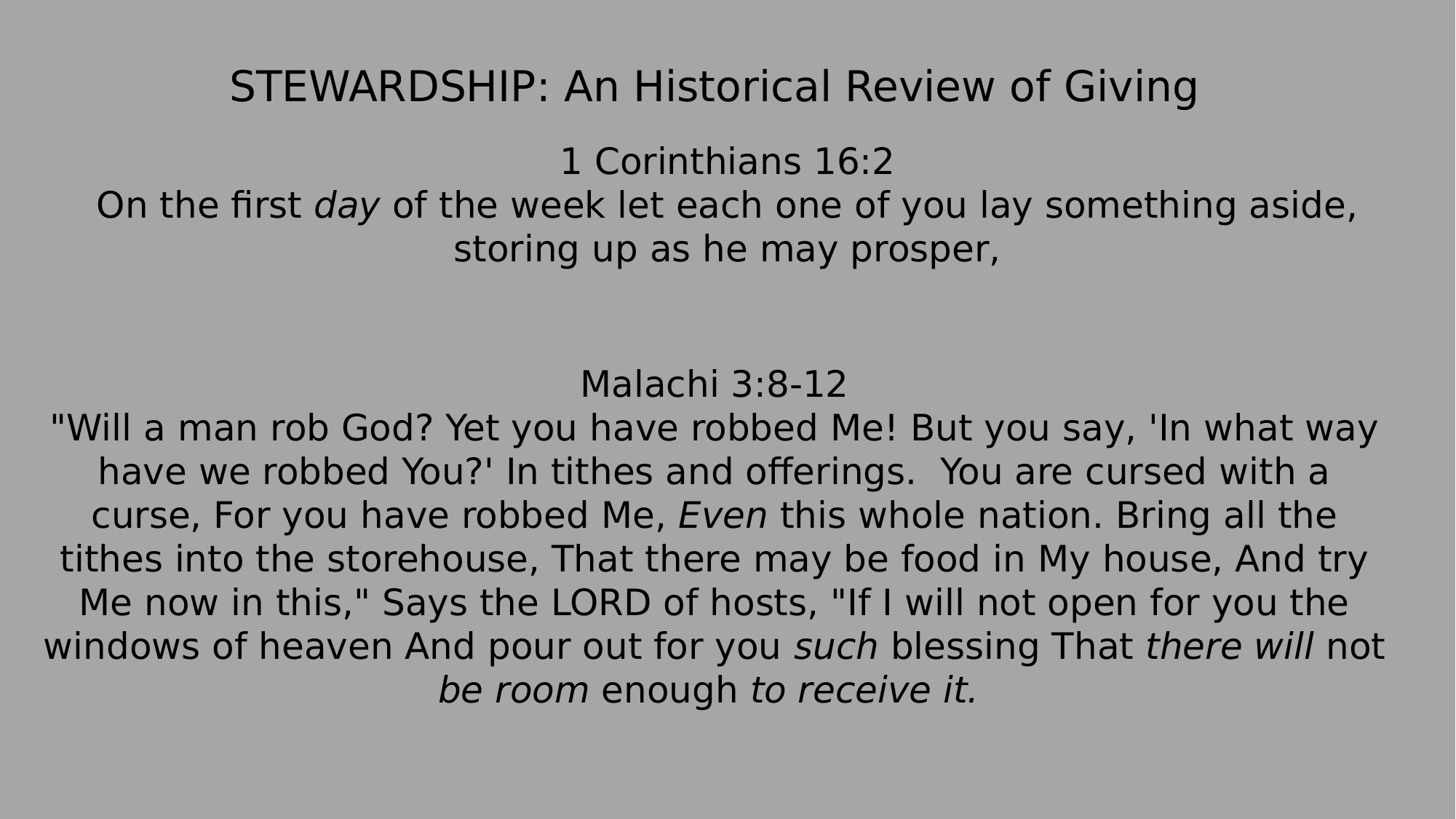

STEWARDSHIP: An Historical Review of Giving

1 Corinthians 16:2
On the first day of the week let each one of you lay something aside, storing up as he may prosper,
Malachi 3:8-12
"Will a man rob God? Yet you have robbed Me! But you say, 'In what way have we robbed You?' In tithes and offerings.  You are cursed with a curse, For you have robbed Me, Even this whole nation. Bring all the tithes into the storehouse, That there may be food in My house, And try Me now in this," Says the LORD of hosts, "If I will not open for you the windows of heaven And pour out for you such blessing That there will not be room enough to receive it.